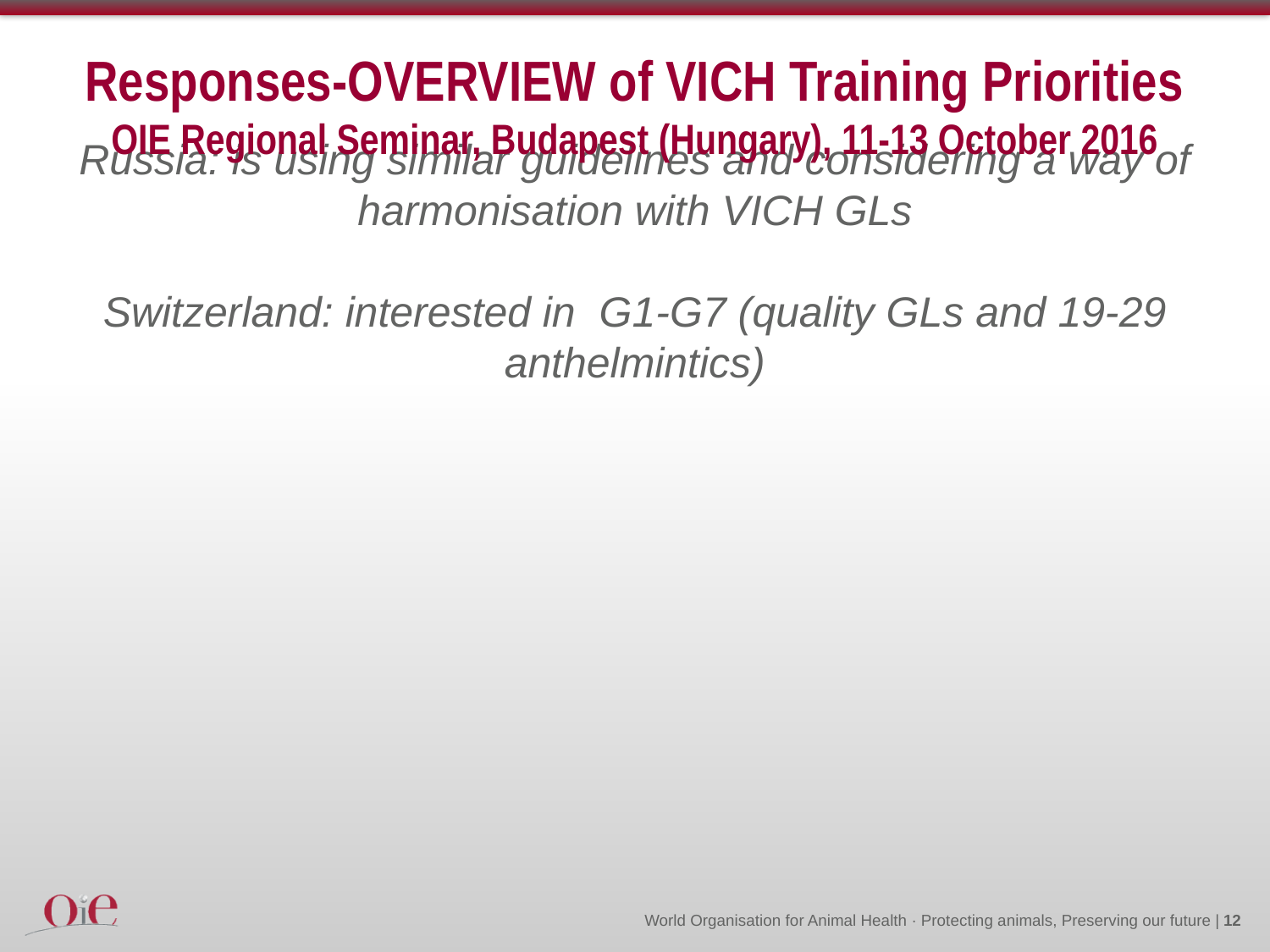

Russia: is using similar guidelines and considering a way of harmonisation with VICH GLs

Switzerland: interested in  G1-G7 (quality GLs and 19-29 anthelmintics)
# Responses-OVERVIEW of VICH Training Priorities OIE Regional Seminar, Budapest (Hungary), 11-13 October 2016